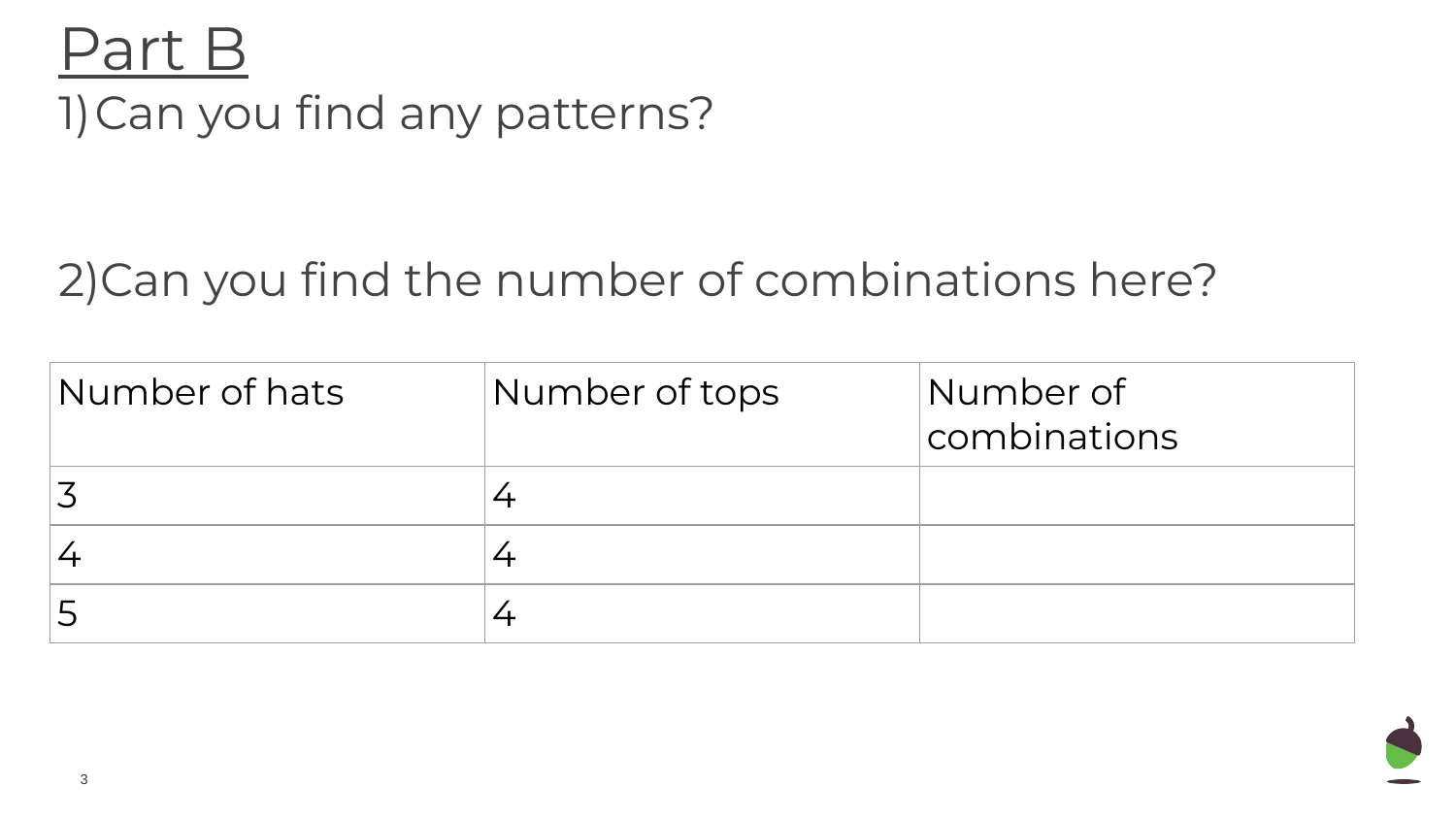

Part B
Can you find any patterns?

Can you find the number of combinations here?

| Number of hats | Number of tops | Number of combinations |
| --- | --- | --- |
| 3 | 4 |  |
| 4 | 4 |  |
| 5 | 4 |  |
3